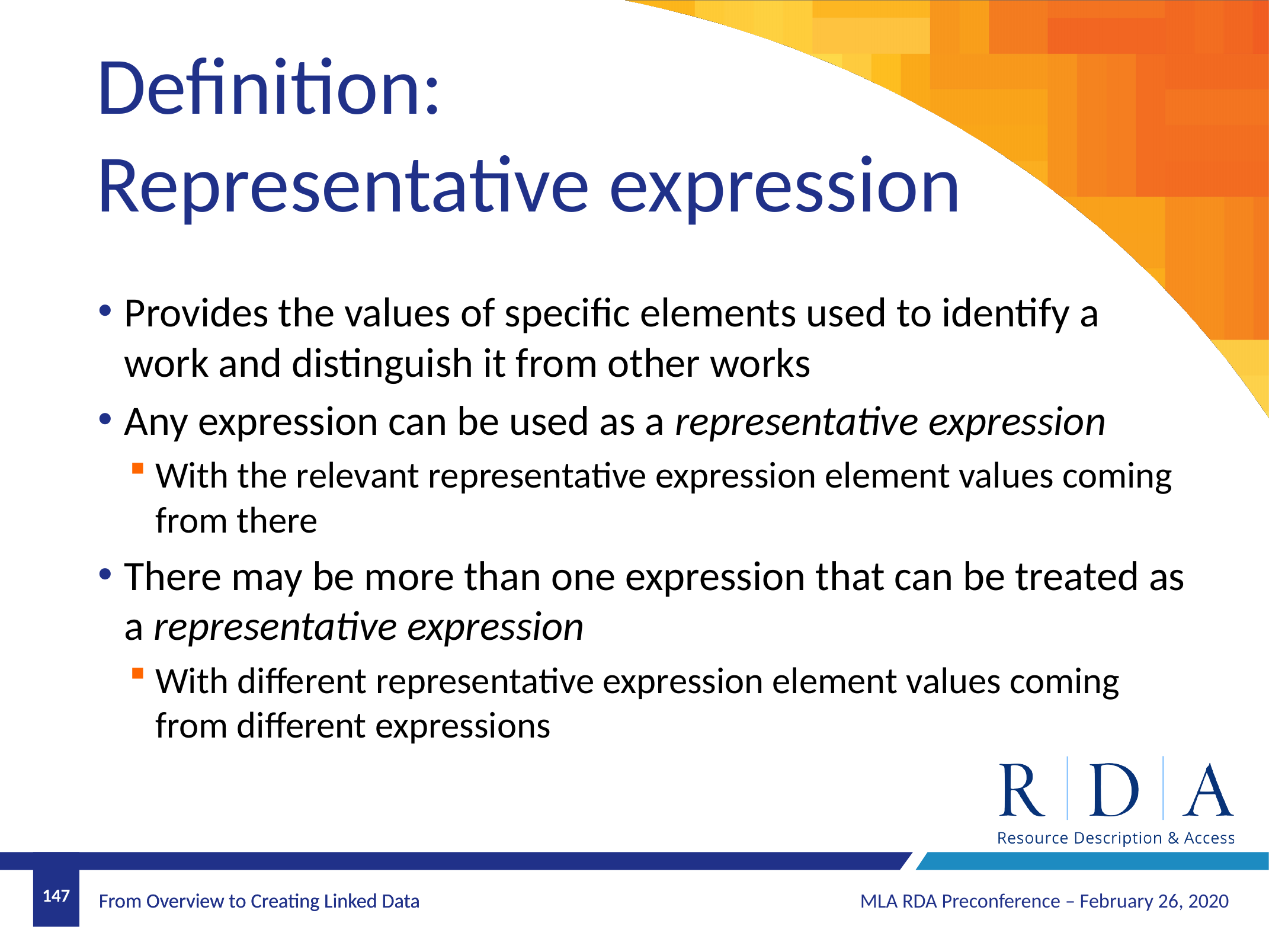

# Definition: Representative expression

Provides the values of specific elements used to identify a work and distinguish it from other works
Any expression can be used as a representative expression
With the relevant representative expression element values coming from there
There may be more than one expression that can be treated as a representative expression
With different representative expression element values coming from different expressions

MLA RDA Preconference – February 26, 2020